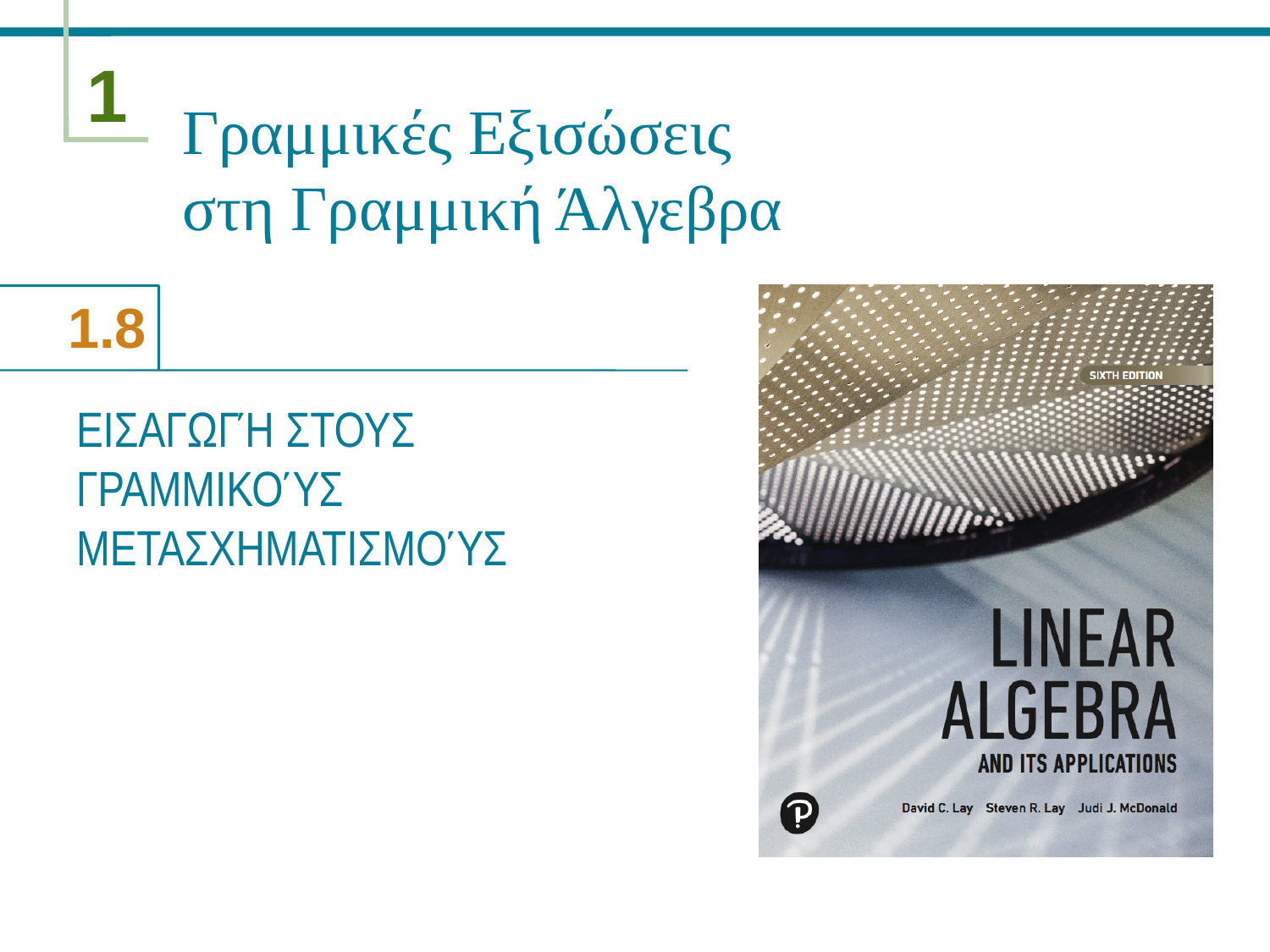

# Γραμμικές Εξισώσεις στη Γραμμική Άλγεβρα
ΕΙΣΑΓΩΓΉ ΣΤΟΥΣ ΓΡΑΜΜΙΚΟΎΣ ΜΕΤΑΣΧΗΜΑΤΙΣΜΟΎΣ